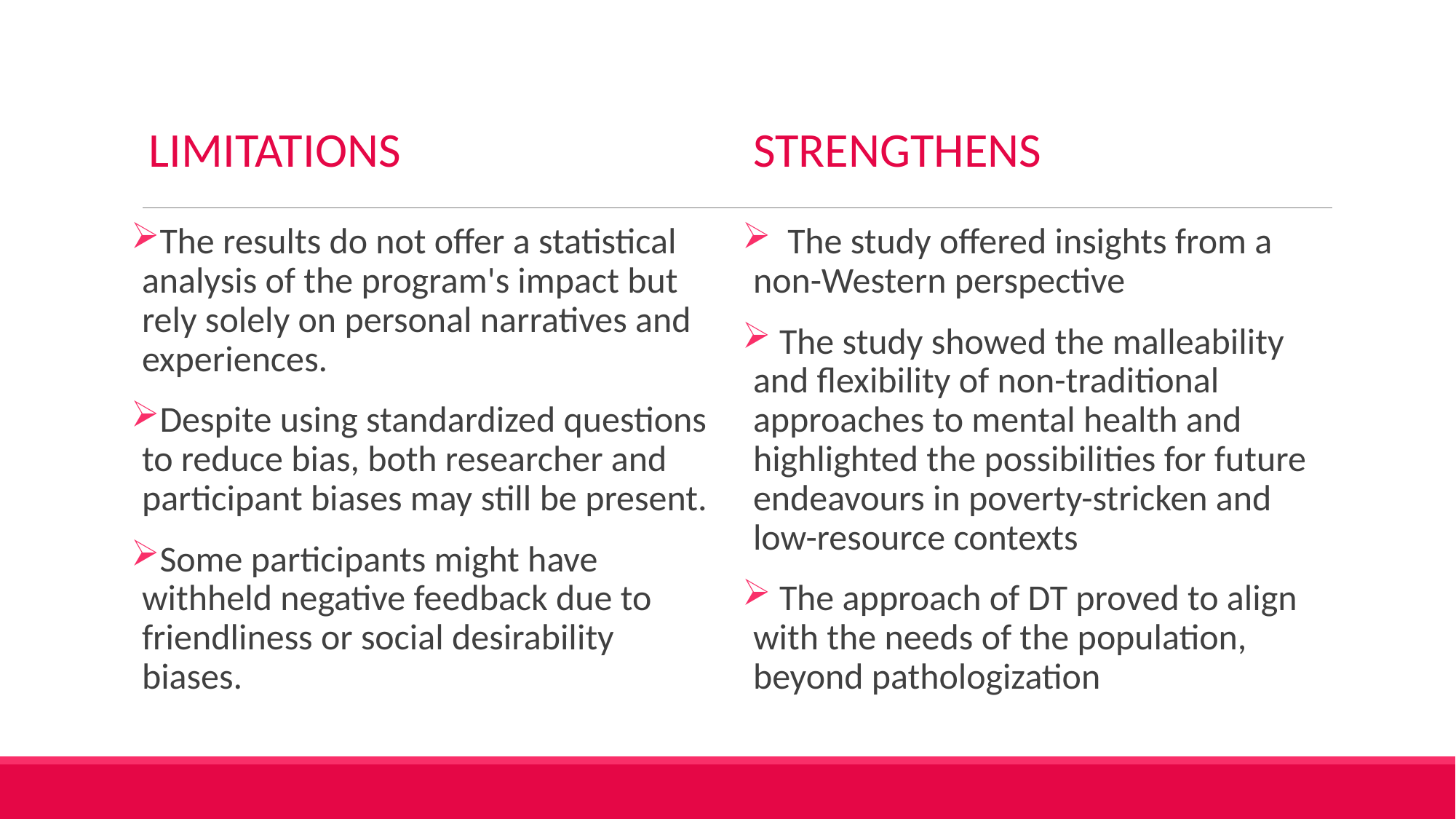

Limitations
strengthens
The results do not offer a statistical analysis of the program's impact but rely solely on personal narratives and experiences.
Despite using standardized questions to reduce bias, both researcher and participant biases may still be present.
Some participants might have withheld negative feedback due to friendliness or social desirability biases.
  The study offered insights from a non-Western perspective
 The study showed the malleability and flexibility of non-traditional approaches to mental health and highlighted the possibilities for future endeavours in poverty-stricken and low-resource contexts
 The approach of DT proved to align with the needs of the population, beyond pathologization